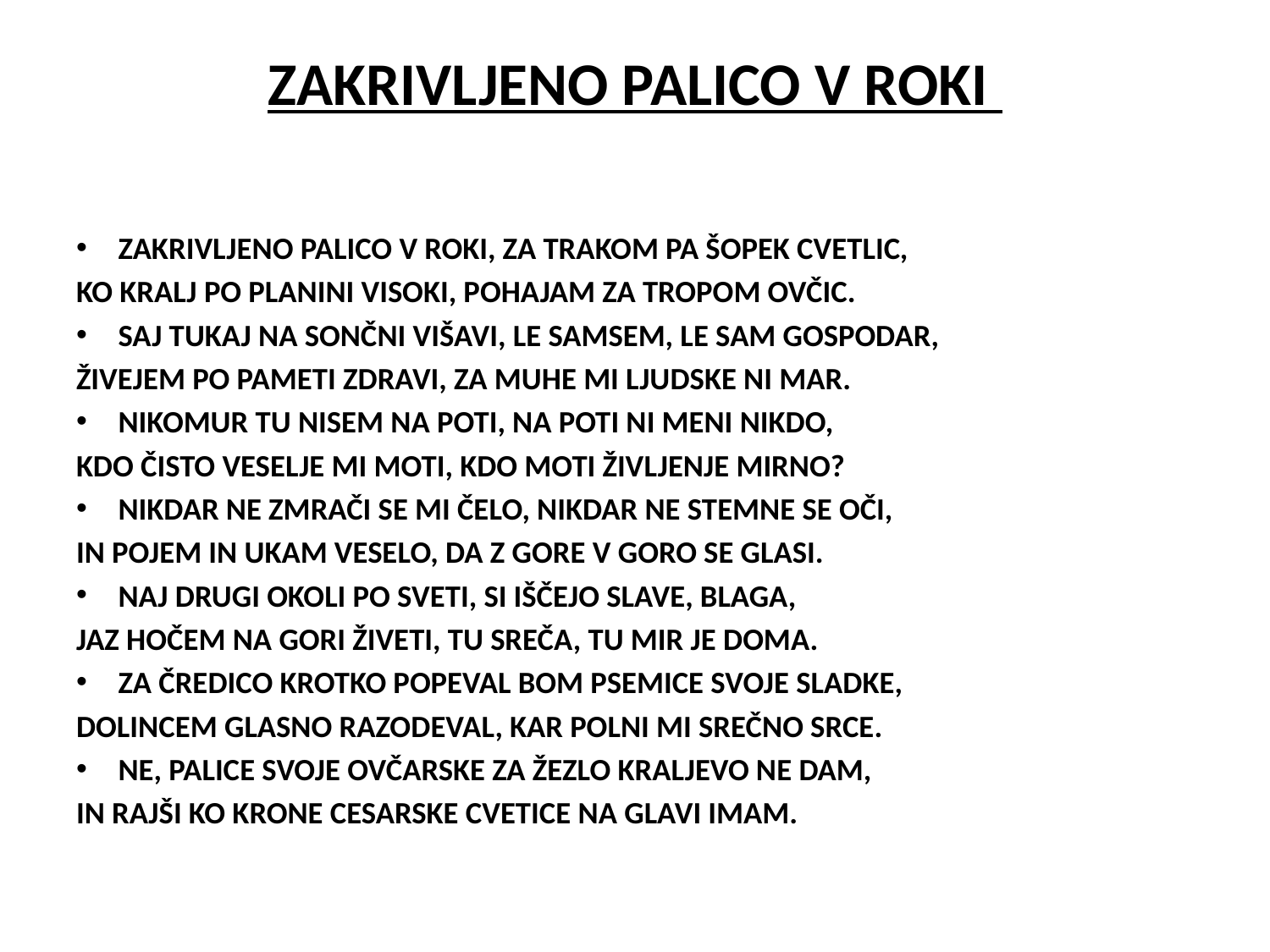

# ZAKRIVLJENO PALICO V ROKI
ZAKRIVLJENO PALICO V ROKI, ZA TRAKOM PA ŠOPEK CVETLIC,
KO KRALJ PO PLANINI VISOKI, POHAJAM ZA TROPOM OVČIC.
SAJ TUKAJ NA SONČNI VIŠAVI, LE SAMSEM, LE SAM GOSPODAR,
ŽIVEJEM PO PAMETI ZDRAVI, ZA MUHE MI LJUDSKE NI MAR.
NIKOMUR TU NISEM NA POTI, NA POTI NI MENI NIKDO,
KDO ČISTO VESELJE MI MOTI, KDO MOTI ŽIVLJENJE MIRNO?
NIKDAR NE ZMRAČI SE MI ČELO, NIKDAR NE STEMNE SE OČI,
IN POJEM IN UKAM VESELO, DA Z GORE V GORO SE GLASI.
NAJ DRUGI OKOLI PO SVETI, SI IŠČEJO SLAVE, BLAGA,
JAZ HOČEM NA GORI ŽIVETI, TU SREČA, TU MIR JE DOMA.
ZA ČREDICO KROTKO POPEVAL BOM PSEMICE SVOJE SLADKE,
DOLINCEM GLASNO RAZODEVAL, KAR POLNI MI SREČNO SRCE.
NE, PALICE SVOJE OVČARSKE ZA ŽEZLO KRALJEVO NE DAM,
IN RAJŠI KO KRONE CESARSKE CVETICE NA GLAVI IMAM.